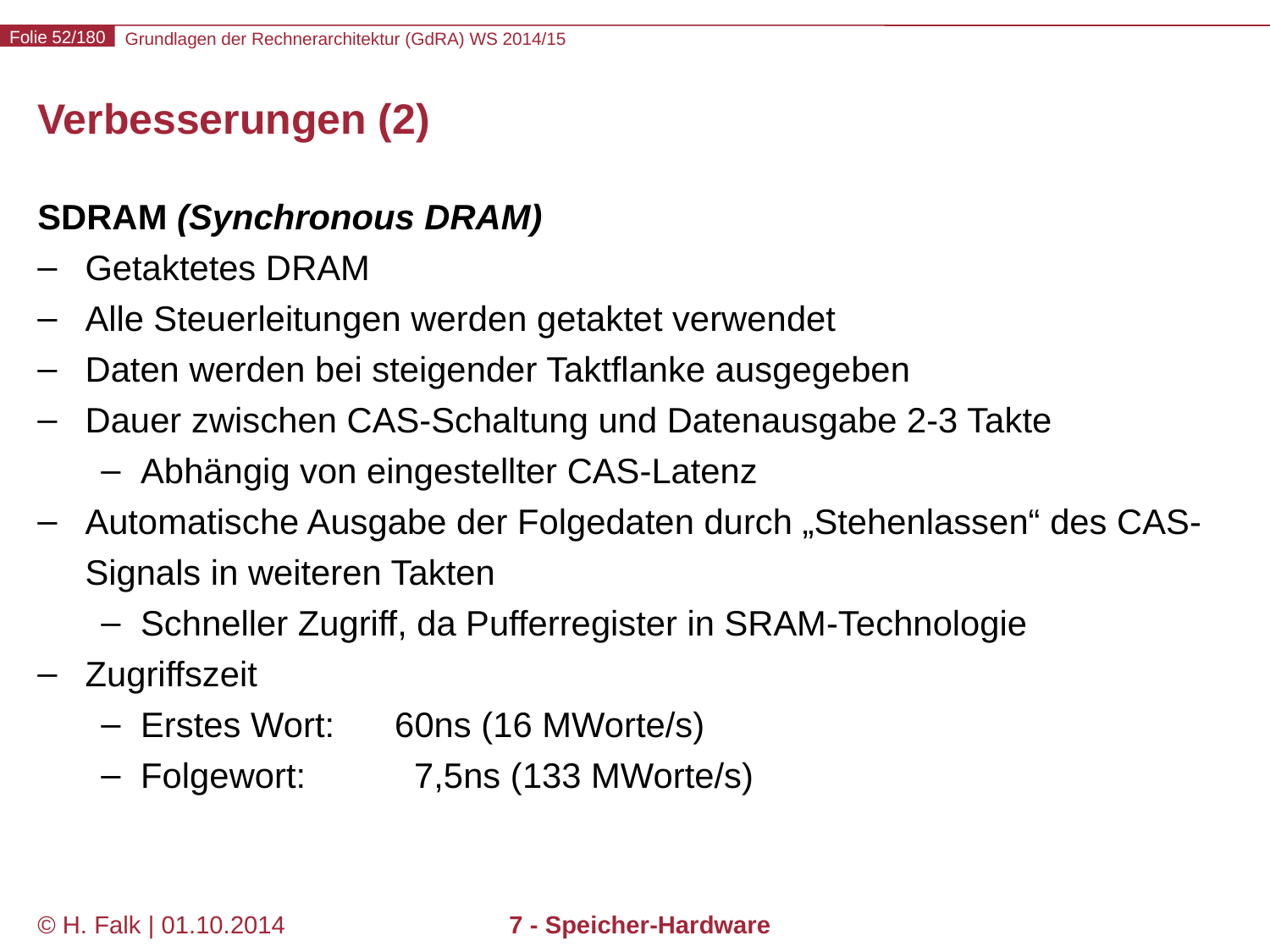

# Verbesserungen (2)
SDRAM (Synchronous DRAM)
Getaktetes DRAM
Alle Steuerleitungen werden getaktet verwendet
Daten werden bei steigender Taktflanke ausgegeben
Dauer zwischen CAS-Schaltung und Datenausgabe 2-3 Takte
Abhängig von eingestellter CAS-Latenz
Automatische Ausgabe der Folgedaten durch „Stehenlassen“ des CAS-Signals in weiteren Takten
Schneller Zugriff, da Pufferregister in SRAM-Technologie
Zugriffszeit
Erstes Wort:	60ns (16 MWorte/s)
Folgewort:	  7,5ns (133 MWorte/s)
© H. Falk | 01.10.2014
7 - Speicher-Hardware